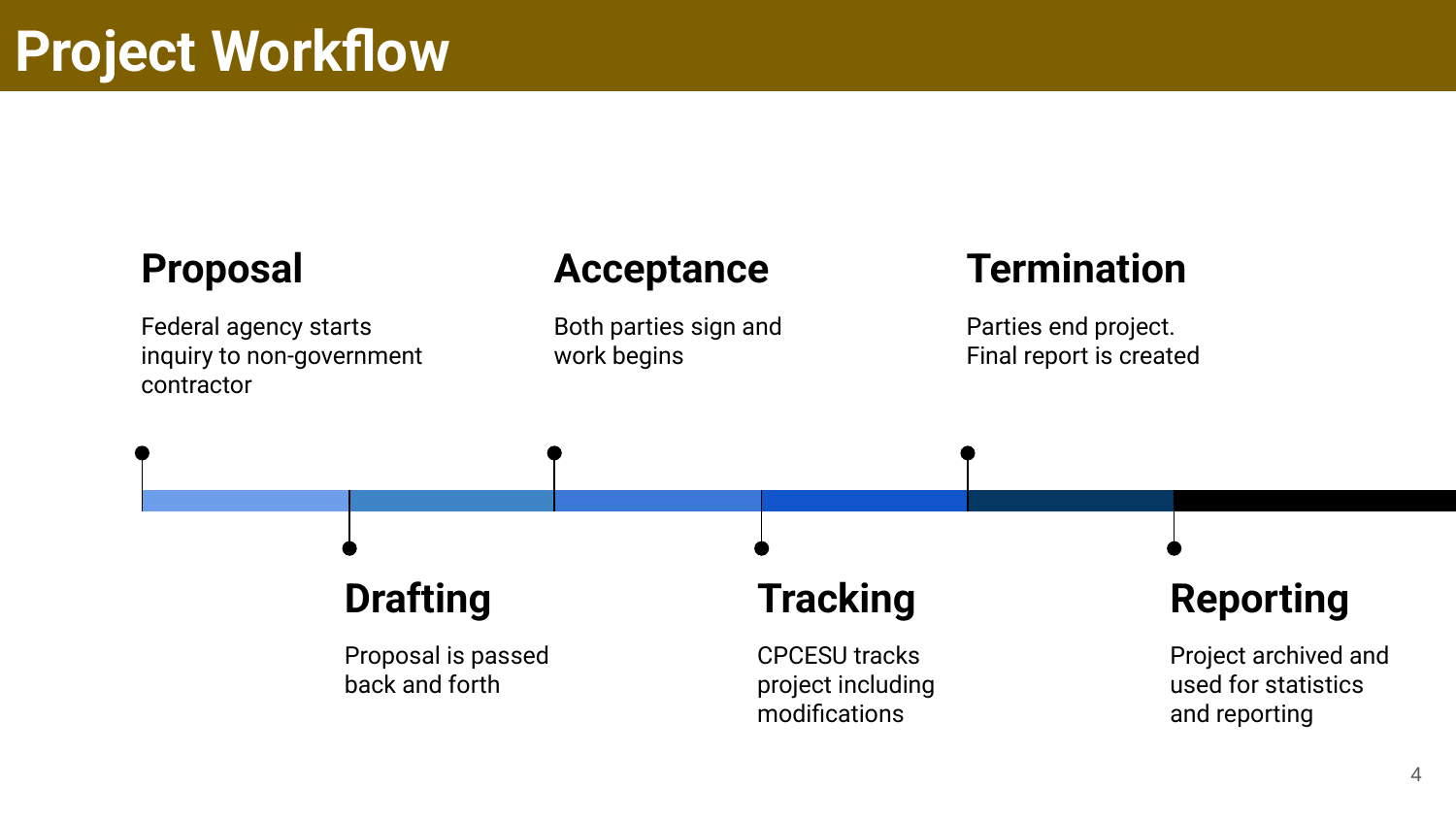

# Project Workflow

Proposal
Federal agency starts inquiry to non-government contractor

Acceptance
Both parties sign and work begins

Termination
Parties end project. Final report is created

Drafting
Proposal is passed back and forth

Tracking
CPCESU tracks project including modifications

Reporting
Project archived and used for statistics and reporting
4